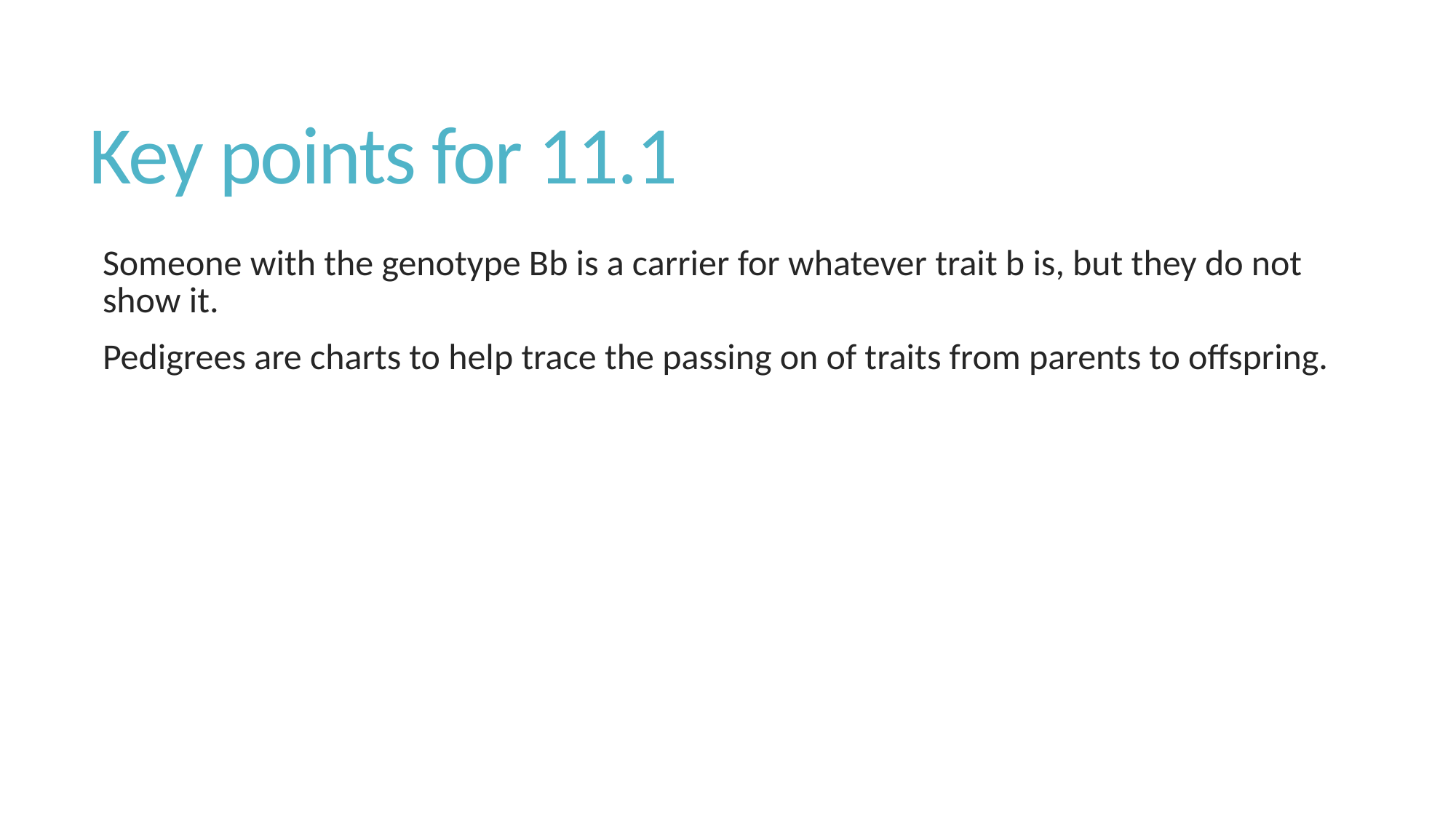

# Key points for 11.1
Someone with the genotype Bb is a carrier for whatever trait b is, but they do not show it.
Pedigrees are charts to help trace the passing on of traits from parents to offspring.